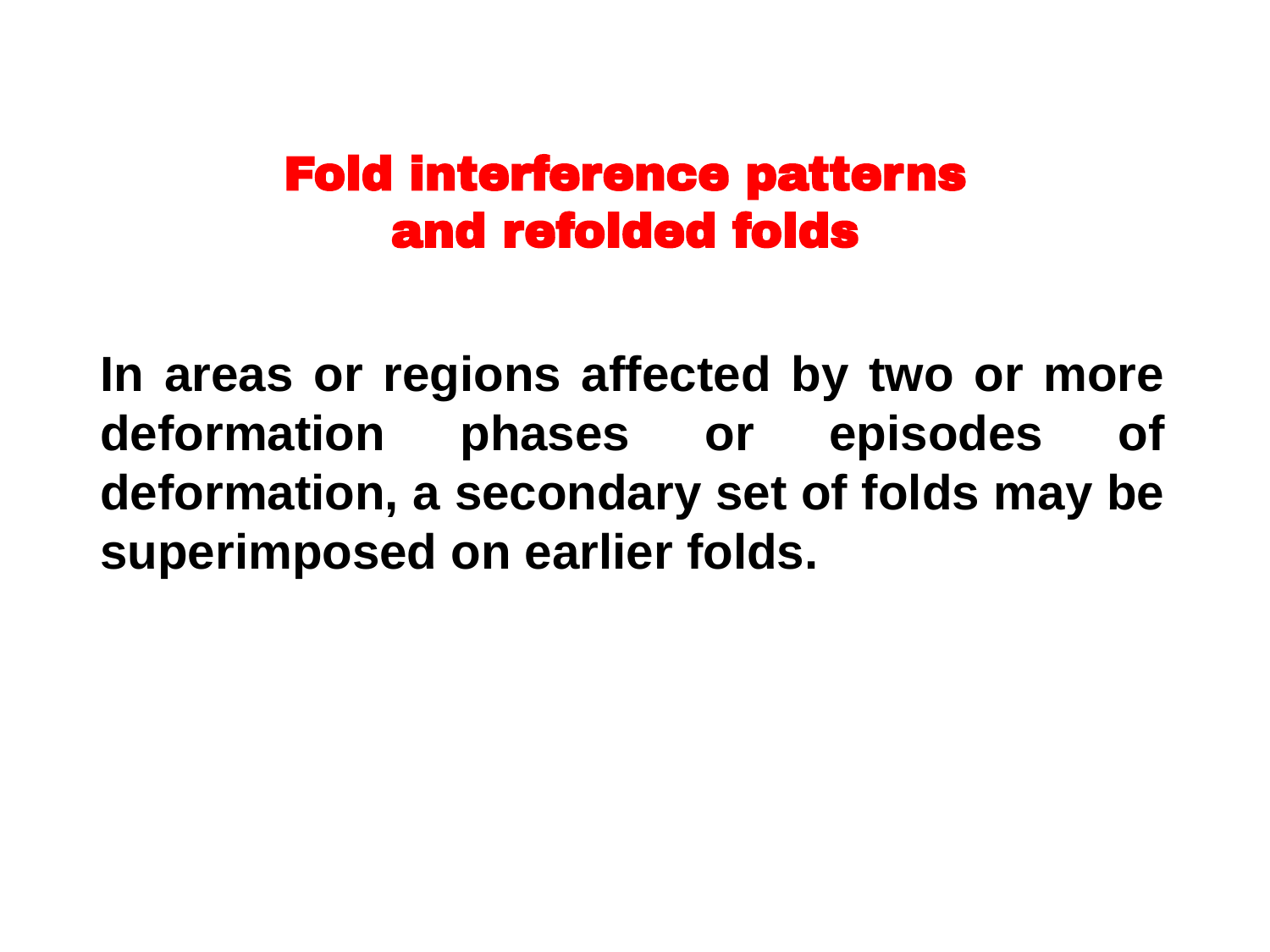

Fold interference patterns
and refolded folds
In areas or regions affected by two or more deformation phases or episodes of deformation, a secondary set of folds may be superimposed on earlier folds.